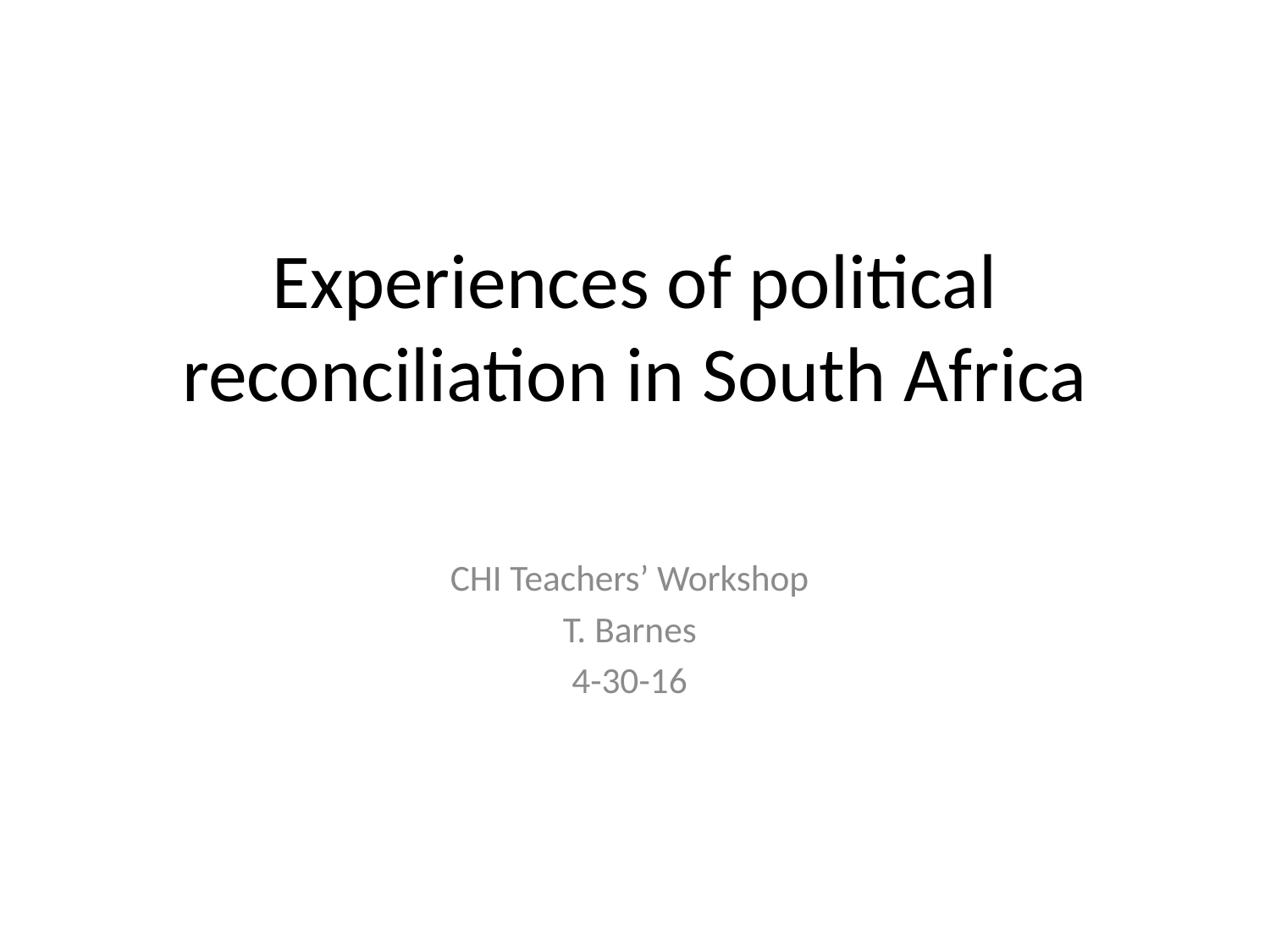

# Experiences of political reconciliation in South Africa

CHI Teachers’ Workshop
T. Barnes
4-30-16